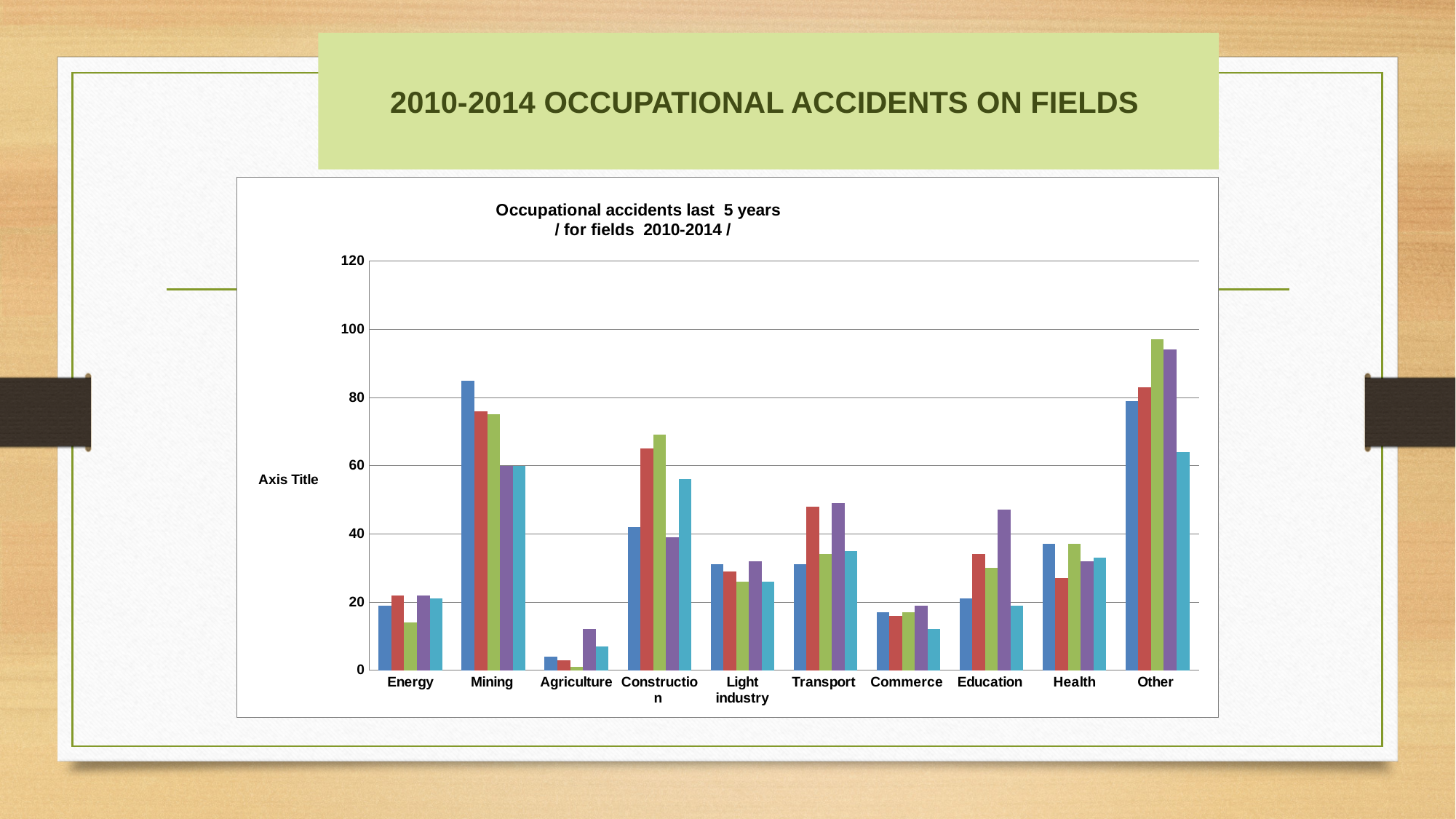

# 2010-2014 OCCUPATIONAL ACCIDENTS on FIELDS

### Chart: Occupational accidents last  5 years
 / for fields  2010-2014 /

| Category | 2010 он | 2011 он | 2012 он | 2013 он | 2014 он |
|---|---|---|---|---|---|
| Energy | 19.0 | 22.0 | 14.0 | 22.0 | 21.0 |
| Mining  | 85.0 | 76.0 | 75.0 | 60.0 | 60.0 |
| Agriculture | 4.0 | 3.0 | 1.0 | 12.0 | 7.0 |
| Construction  | 42.0 | 65.0 | 69.0 | 39.0 | 56.0 |
| Light industry | 31.0 | 29.0 | 26.0 | 32.0 | 26.0 |
| Transport  | 31.0 | 48.0 | 34.0 | 49.0 | 35.0 |
| Commerce  | 17.0 | 16.0 | 17.0 | 19.0 | 12.0 |
| Education  | 21.0 | 34.0 | 30.0 | 47.0 | 19.0 |
| Health | 37.0 | 27.0 | 37.0 | 32.0 | 33.0 |
| Other  | 79.0 | 83.0 | 97.0 | 94.0 | 64.0 |